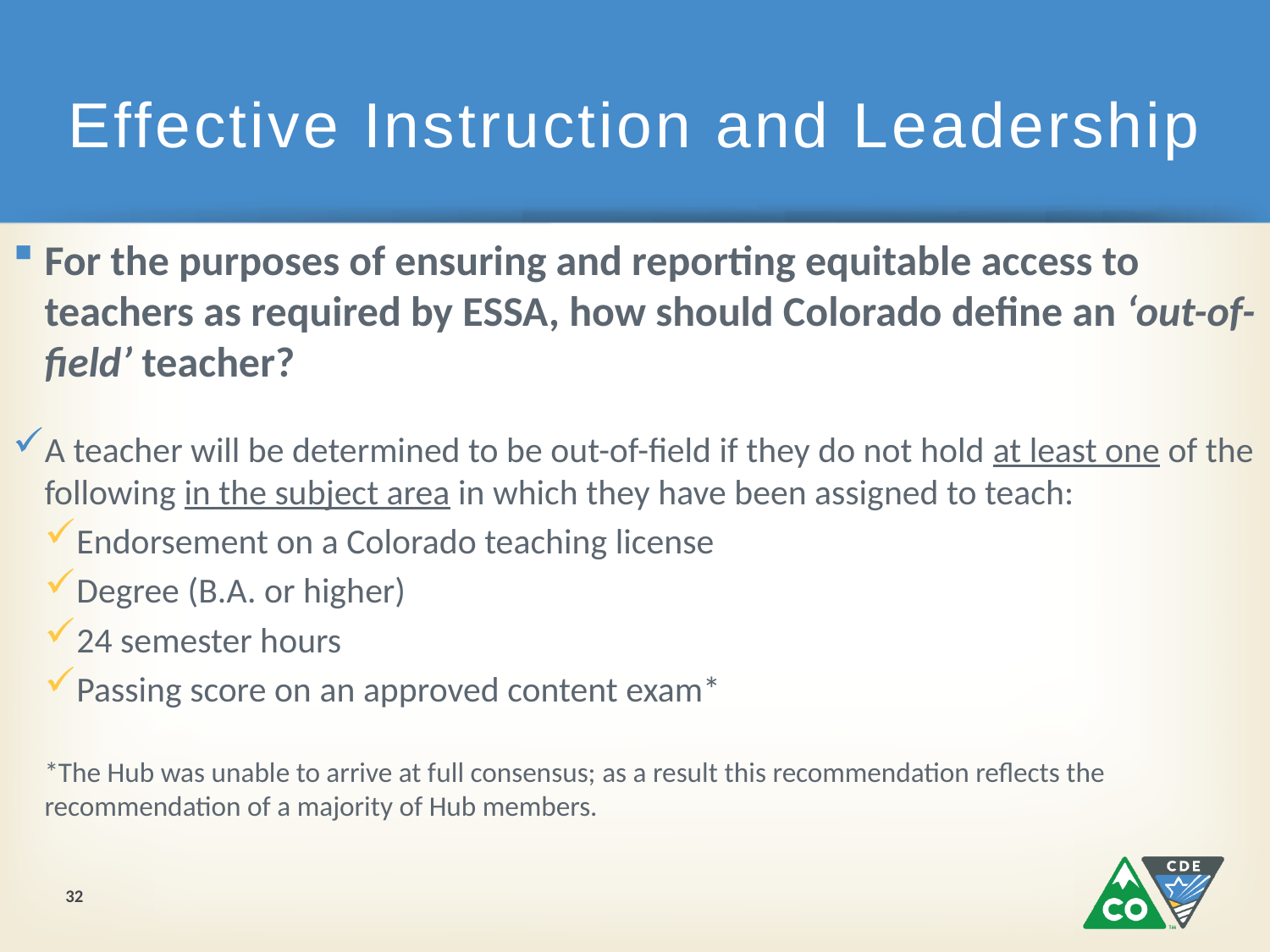

# Effective Instruction and Leadership
For the purposes of ensuring and reporting equitable access to teachers as required by ESSA, how should Colorado define an ‘out-of-field’ teacher?

A teacher will be determined to be out-of-field if they do not hold at least one of the following in the subject area in which they have been assigned to teach:
Endorsement on a Colorado teaching license
Degree (B.A. or higher)
24 semester hours
Passing score on an approved content exam*

*The Hub was unable to arrive at full consensus; as a result this recommendation reflects the recommendation of a majority of Hub members.

32